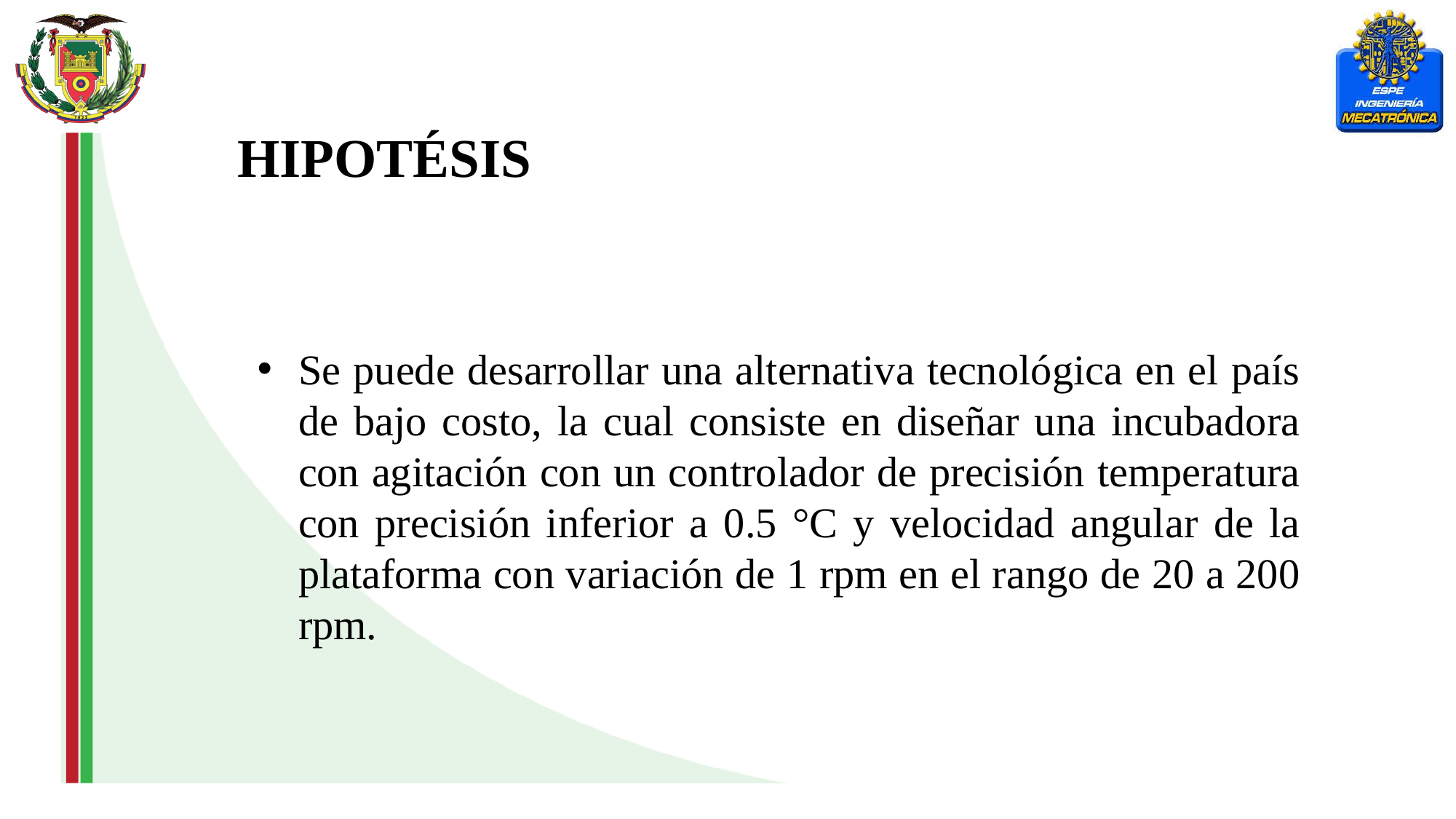

HIPOTÉSIS
Se puede desarrollar una alternativa tecnológica en el país de bajo costo, la cual consiste en diseñar una incubadora con agitación con un controlador de precisión temperatura con precisión inferior a 0.5 °C y velocidad angular de la plataforma con variación de 1 rpm en el rango de 20 a 200 rpm.